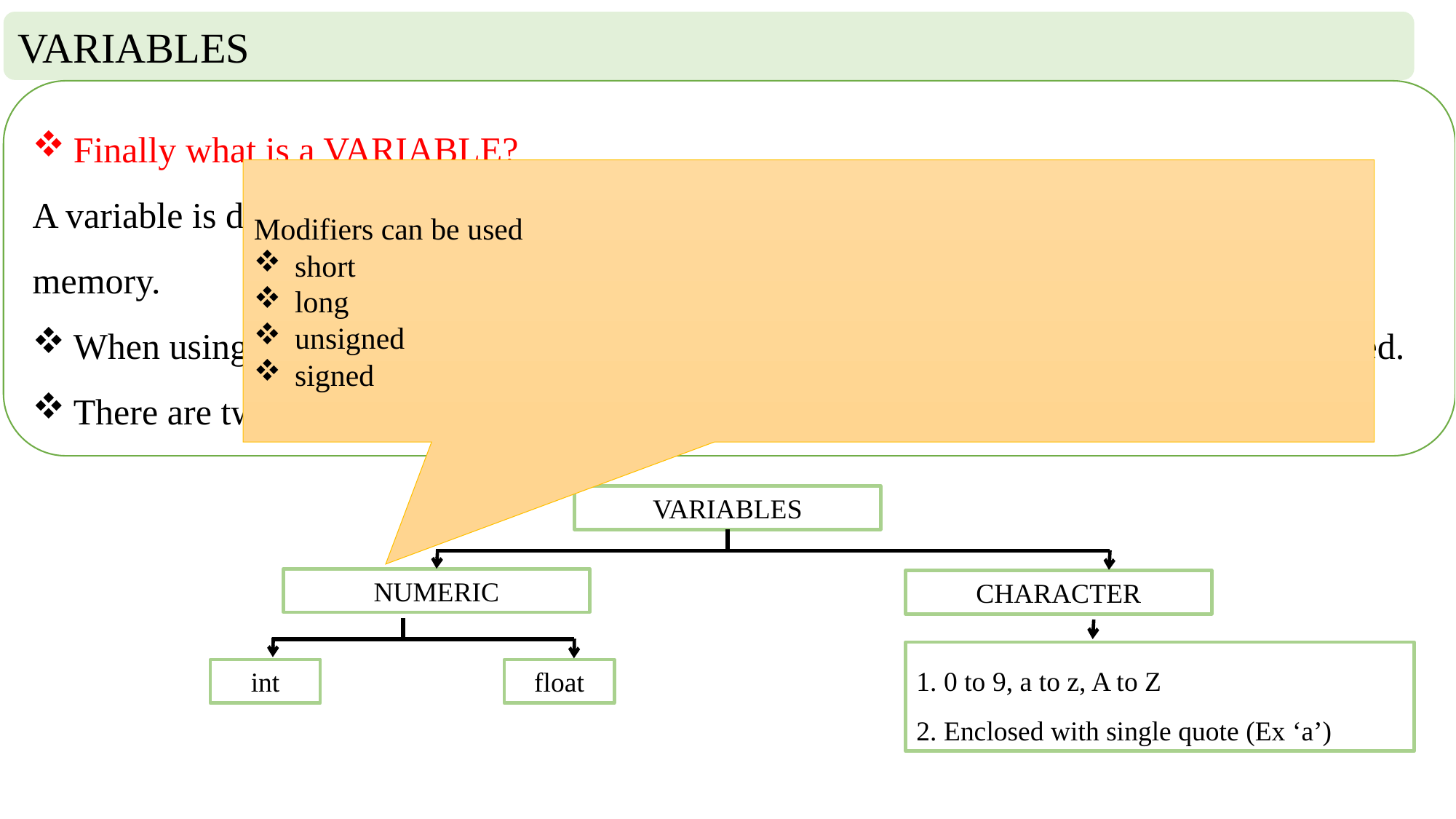

VARIABLES
Finally what is a VARIABLE?
A variable is defined as a meaningful name given to the data storage location in computer memory.
When using a variable, we actually refer to address of the memory where the data is stored.
There are two categories.
Modifiers can be used
short
long
unsigned
signed
VARIABLES
NUMERIC
CHARACTER
1. 0 to 9, a to z, A to Z
2. Enclosed with single quote (Ex ‘a’)
int
float